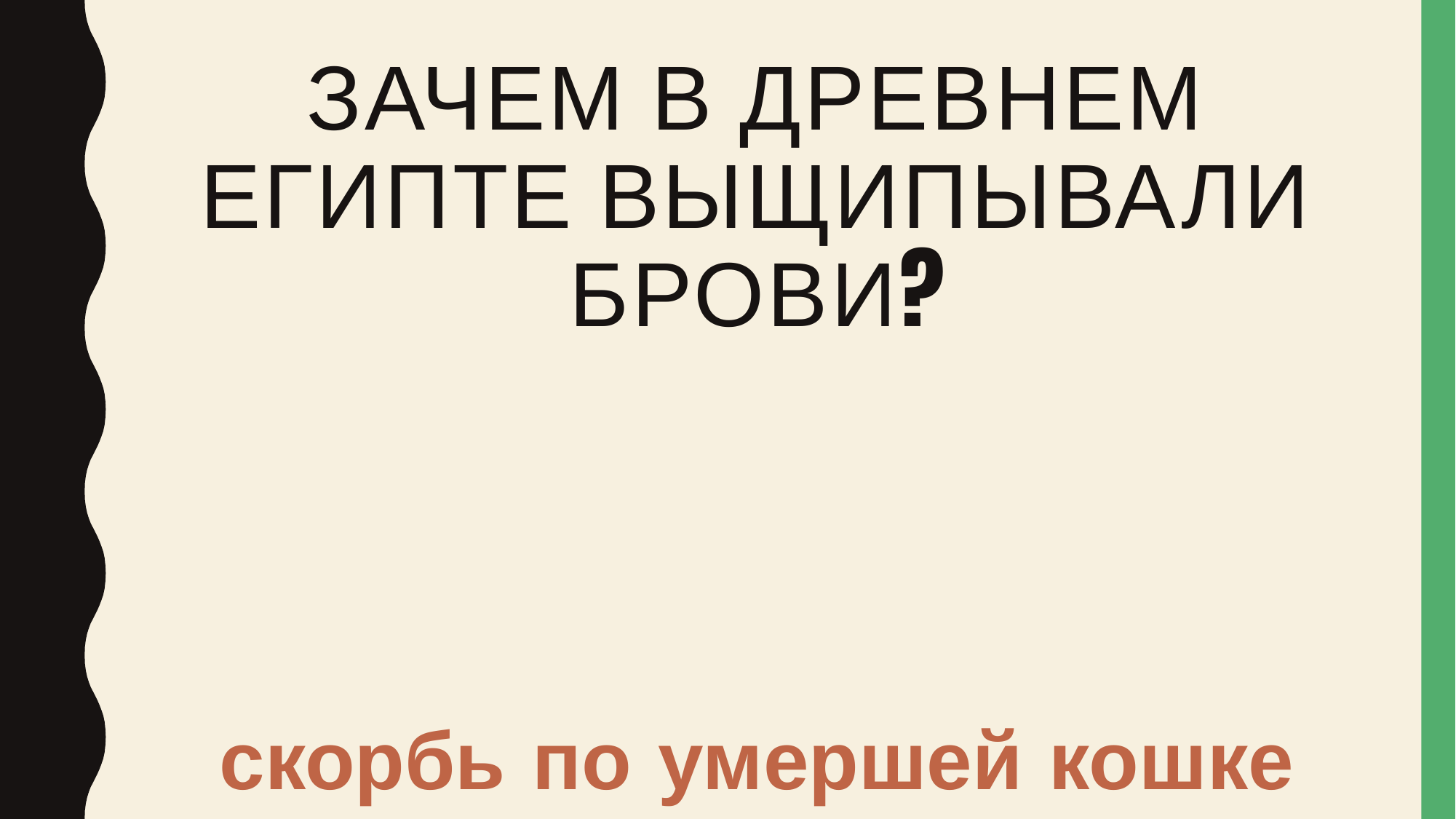

# Зачем в древнем Египте выщипывали брови?
скорбь по умершей кошке